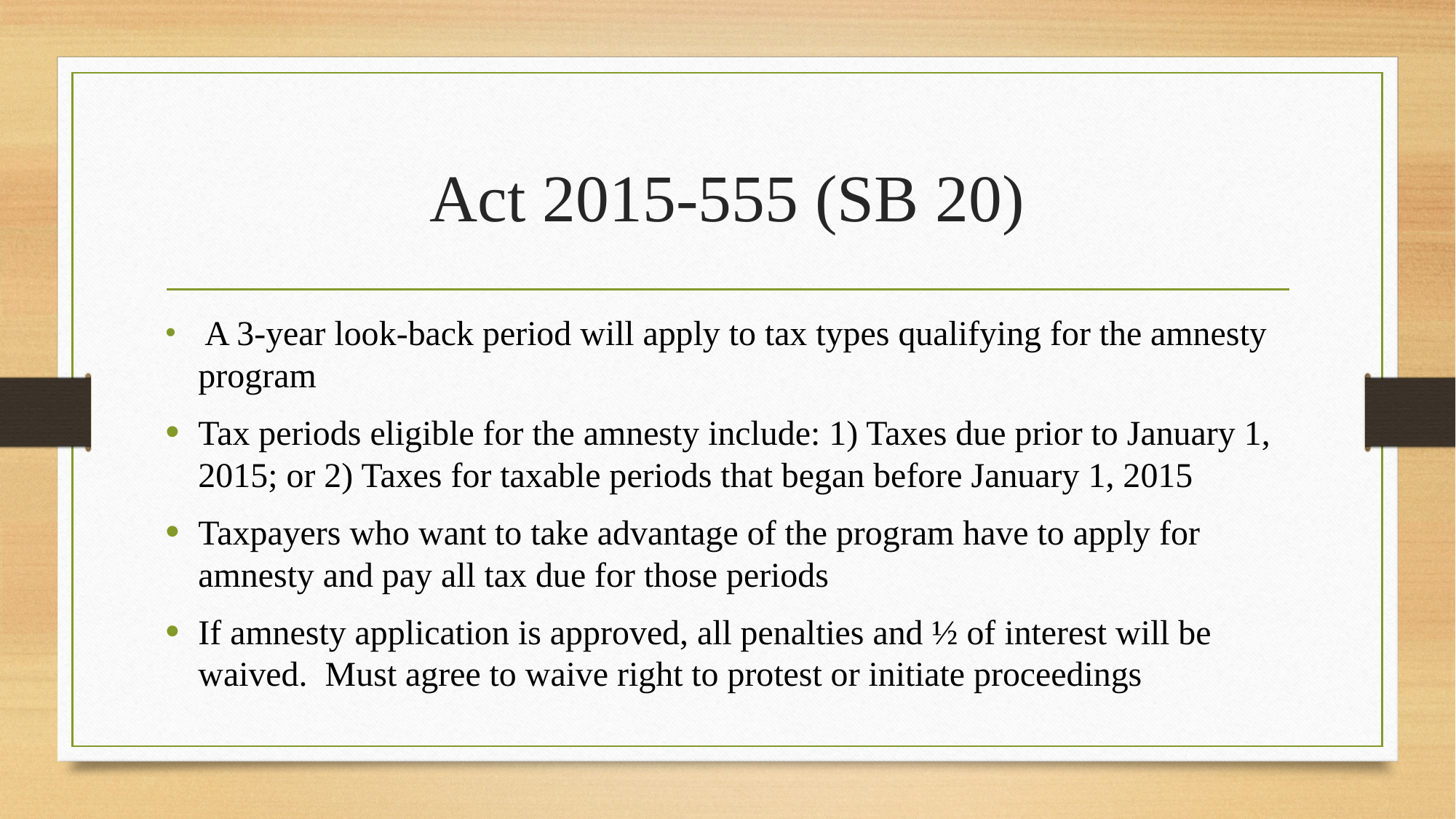

# Act 2015-555 (SB 20)
 A 3-year look-back period will apply to tax types qualifying for the amnesty program
Tax periods eligible for the amnesty include: 1) Taxes due prior to January 1, 2015; or 2) Taxes for taxable periods that began before January 1, 2015
Taxpayers who want to take advantage of the program have to apply for amnesty and pay all tax due for those periods
If amnesty application is approved, all penalties and ½ of interest will be waived.  Must agree to waive right to protest or initiate proceedings